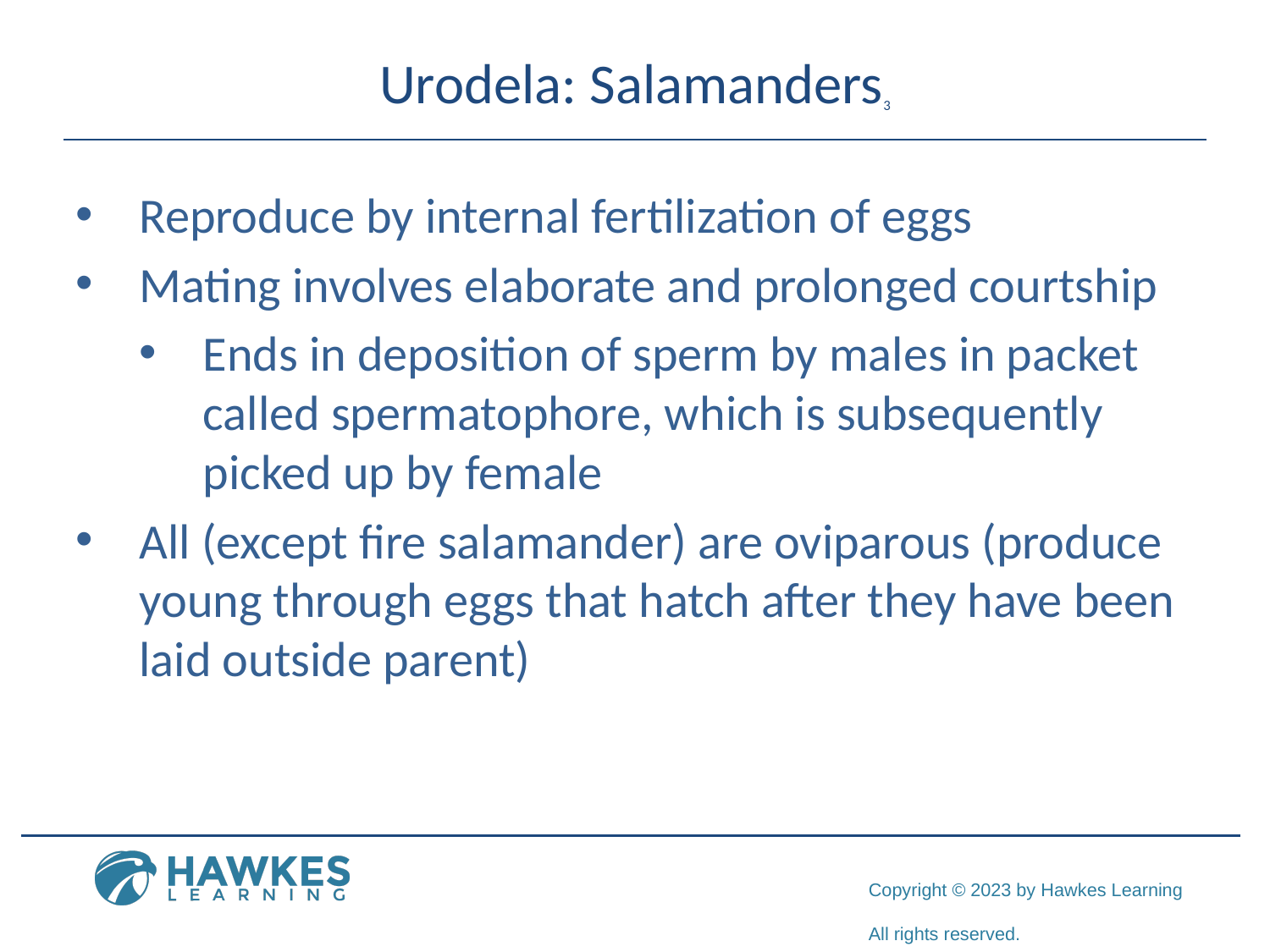

# Urodela: Salamanders3
Reproduce by internal fertilization of eggs
Mating involves elaborate and prolonged courtship
Ends in deposition of sperm by males in packet called spermatophore, which is subsequently picked up by female
All (except fire salamander) are oviparous (produce young through eggs that hatch after they have been laid outside parent)